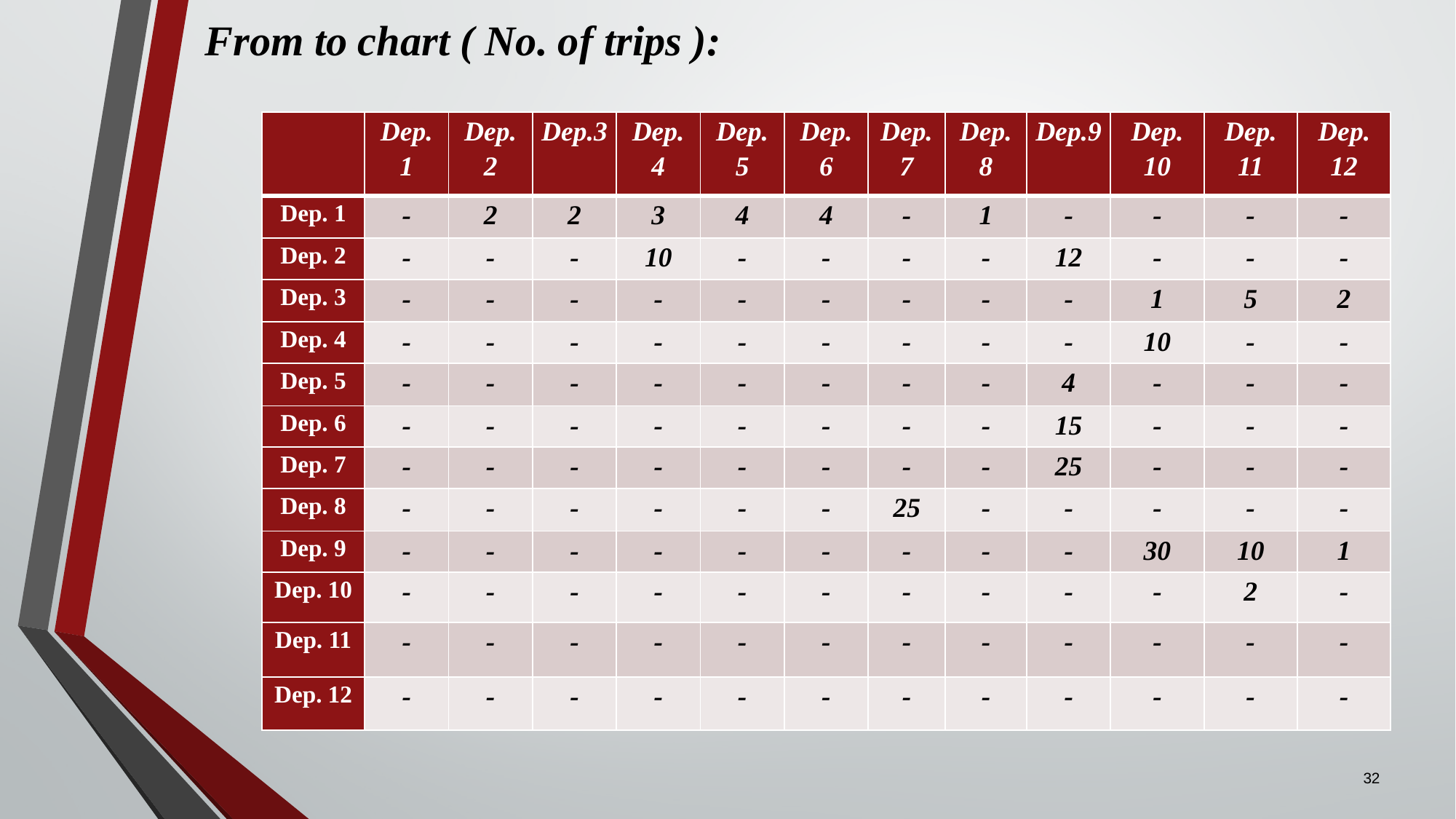

# From to chart ( No. of trips ):
|  | Dep. 1 | Dep. 2 | Dep.3 | Dep. 4 | Dep. 5 | Dep. 6 | Dep.7 | Dep.8 | Dep.9 | Dep. 10 | Dep. 11 | Dep. 12 |
| --- | --- | --- | --- | --- | --- | --- | --- | --- | --- | --- | --- | --- |
| Dep. 1 | - | 2 | 2 | 3 | 4 | 4 | - | 1 | - | - | - | - |
| Dep. 2 | - | - | - | 10 | - | - | - | - | 12 | - | - | - |
| Dep. 3 | - | - | - | - | - | - | - | - | - | 1 | 5 | 2 |
| Dep. 4 | - | - | - | - | - | - | - | - | - | 10 | - | - |
| Dep. 5 | - | - | - | - | - | - | - | - | 4 | - | - | - |
| Dep. 6 | - | - | - | - | - | - | - | - | 15 | - | - | - |
| Dep. 7 | - | - | - | - | - | - | - | - | 25 | - | - | - |
| Dep. 8 | - | - | - | - | - | - | 25 | - | - | - | - | - |
| Dep. 9 | - | - | - | - | - | - | - | - | - | 30 | 10 | 1 |
| Dep. 10 | - | - | - | - | - | - | - | - | - | - | 2 | - |
| Dep. 11 | - | - | - | - | - | - | - | - | - | - | - | - |
| Dep. 12 | - | - | - | - | - | - | - | - | - | - | - | - |
32